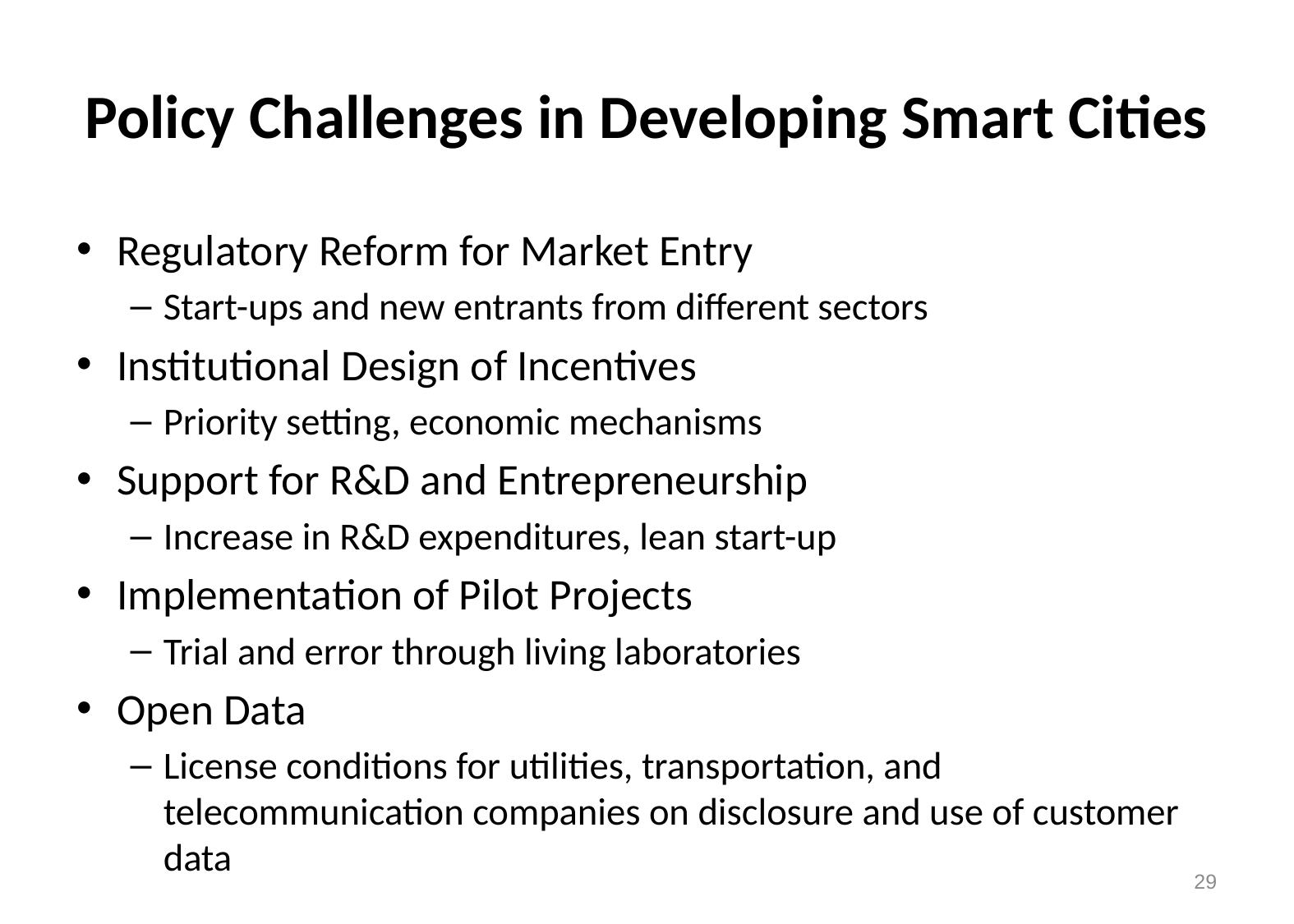

# Policy Challenges in Developing Smart Cities
Regulatory Reform for Market Entry
Start-ups and new entrants from different sectors
Institutional Design of Incentives
Priority setting, economic mechanisms
Support for R&D and Entrepreneurship
Increase in R&D expenditures, lean start-up
Implementation of Pilot Projects
Trial and error through living laboratories
Open Data
License conditions for utilities, transportation, and telecommunication companies on disclosure and use of customer data
29